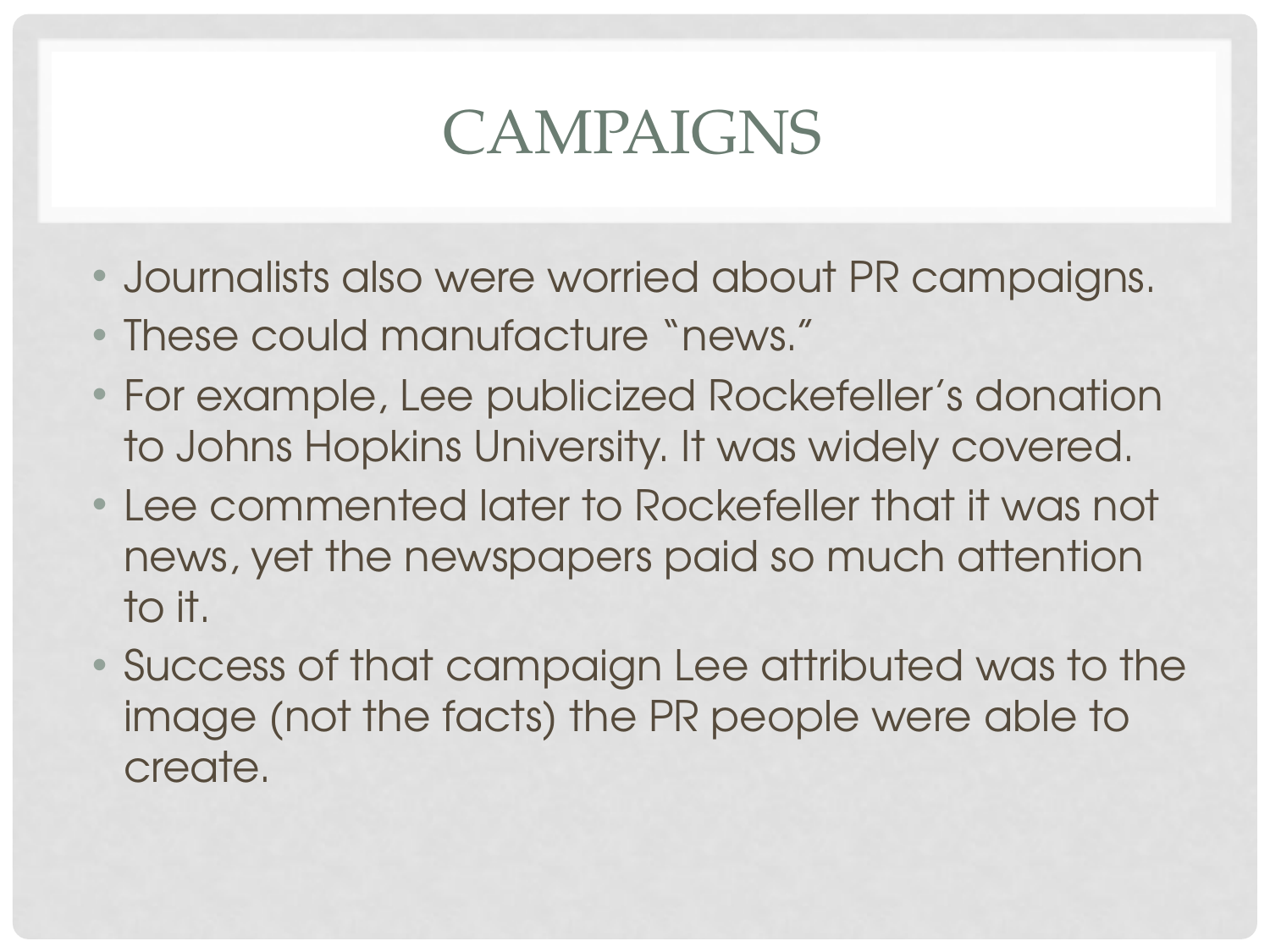

# Campaigns
Journalists also were worried about PR campaigns.
These could manufacture “news.”
For example, Lee publicized Rockefeller’s donation to Johns Hopkins University. It was widely covered.
Lee commented later to Rockefeller that it was not news, yet the newspapers paid so much attention to it.
Success of that campaign Lee attributed was to the image (not the facts) the PR people were able to create.